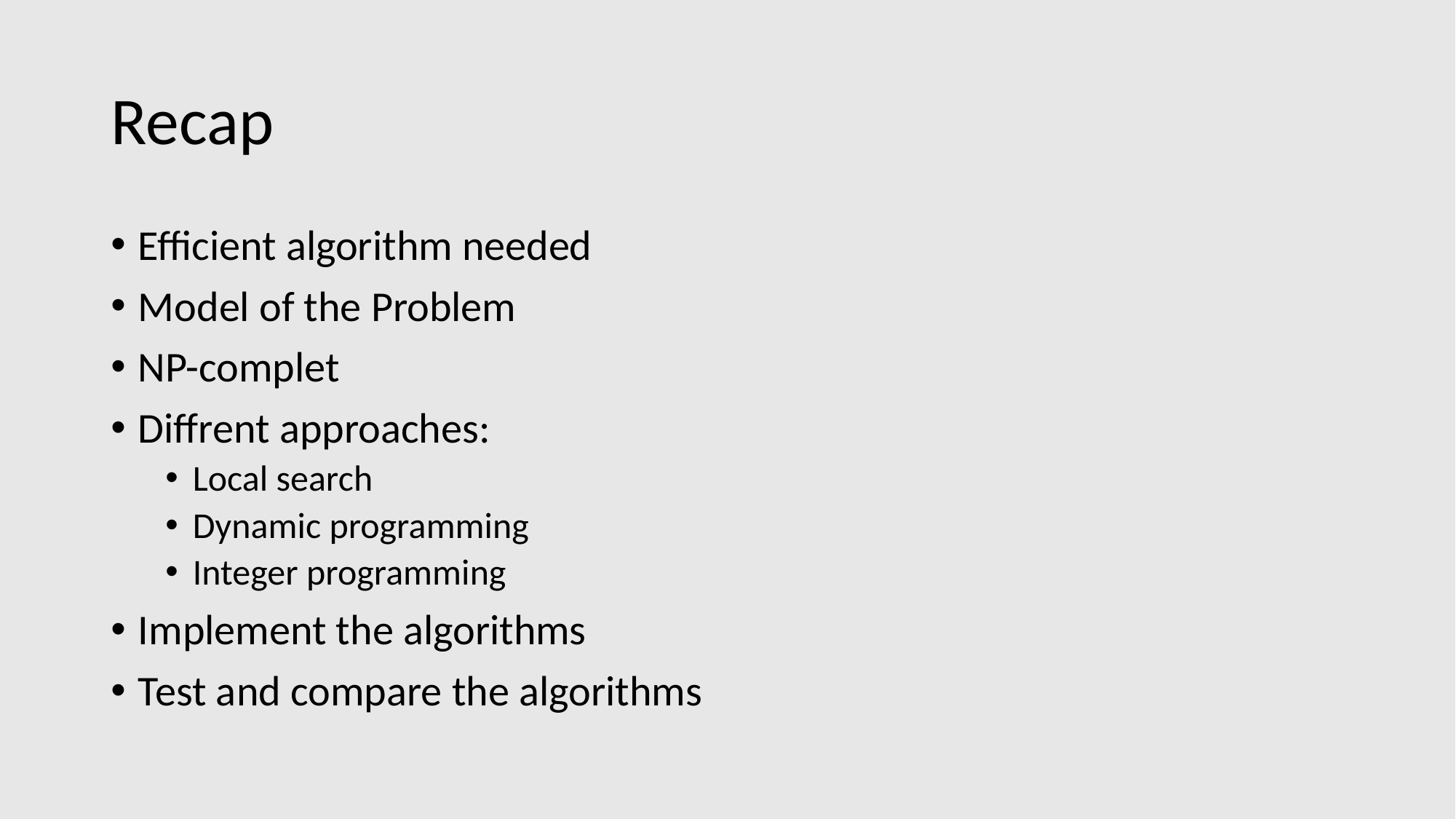

# Recap
Efficient algorithm needed
Model of the Problem
NP-complet
Diffrent approaches:
Local search
Dynamic programming
Integer programming
Implement the algorithms
Test and compare the algorithms